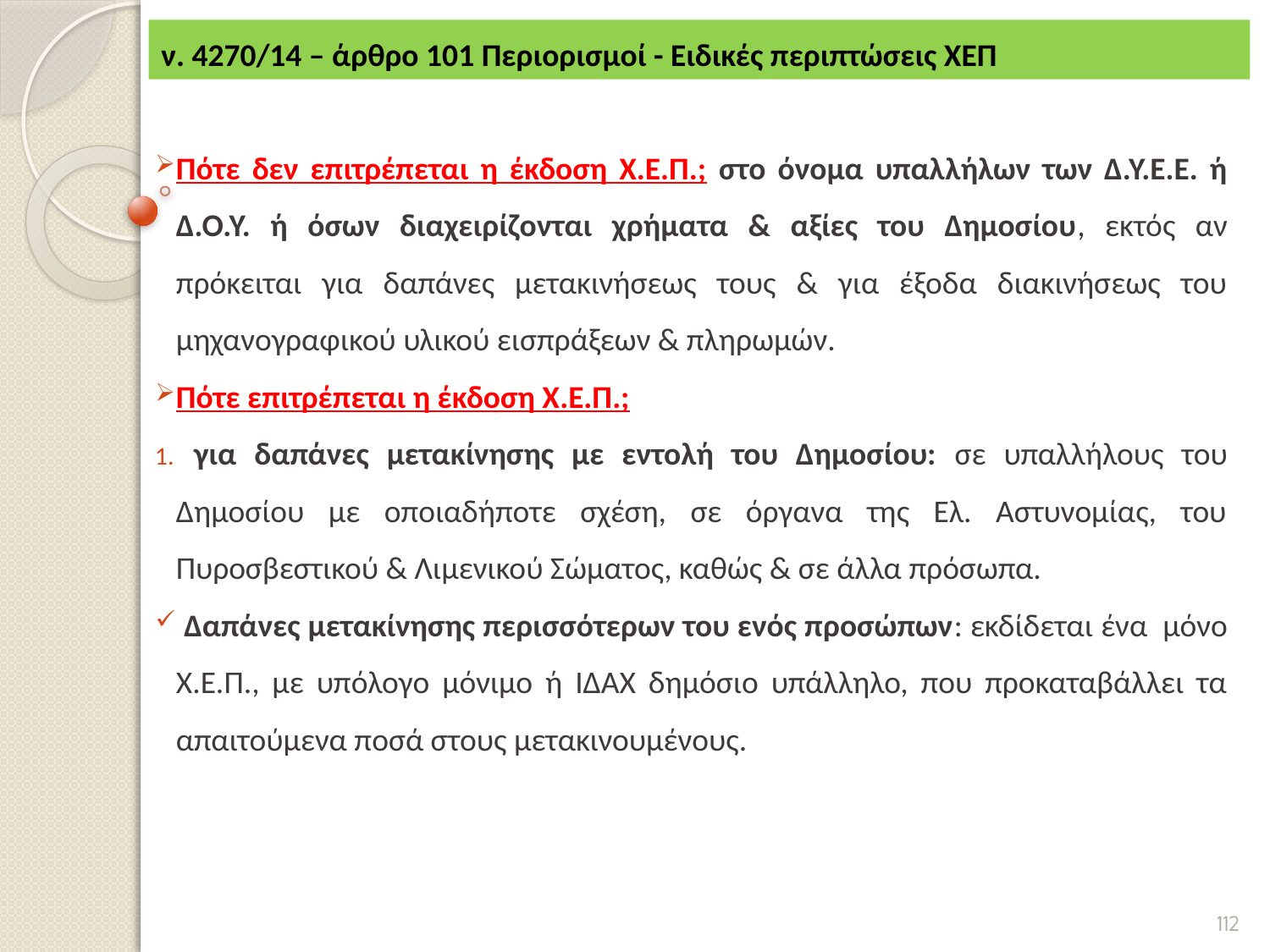

# ν. 4270/14 – άρθρο 101 Περιορισμοί - Ειδικές περιπτώσεις ΧΕΠ
Πότε δεν επιτρέπεται η έκδοση Χ.Ε.Π.; στο όνομα υπαλλήλων των Δ.Υ.Ε.Ε. ή Δ.Ο.Υ. ή όσων διαχειρίζονται χρήματα & αξίες του Δημοσίου, εκτός αν πρόκειται για δαπάνες μετακινήσεως τους & για έξοδα διακινήσεως του μηχανογραφικού υλικού εισπράξεων & πληρωμών.
Πότε επιτρέπεται η έκδοση Χ.Ε.Π.;
 για δαπάνες μετακίνησης με εντολή του Δημοσίου: σε υπαλλήλους του Δημοσίου με οποιαδήποτε σχέση, σε όργανα της Ελ. Αστυνομίας, του Πυροσβεστικού & Λιμενικού Σώματος, καθώς & σε άλλα πρόσωπα.
 Δαπάνες μετακίνησης περισσότερων του ενός προσώπων: εκδίδεται ένα  μόνο Χ.Ε.Π., με υπόλογο μόνιμο ή ΙΔΑΧ δημόσιο υπάλληλο, που προκαταβάλλει τα απαιτούμενα ποσά στους μετακινουμένους.
112